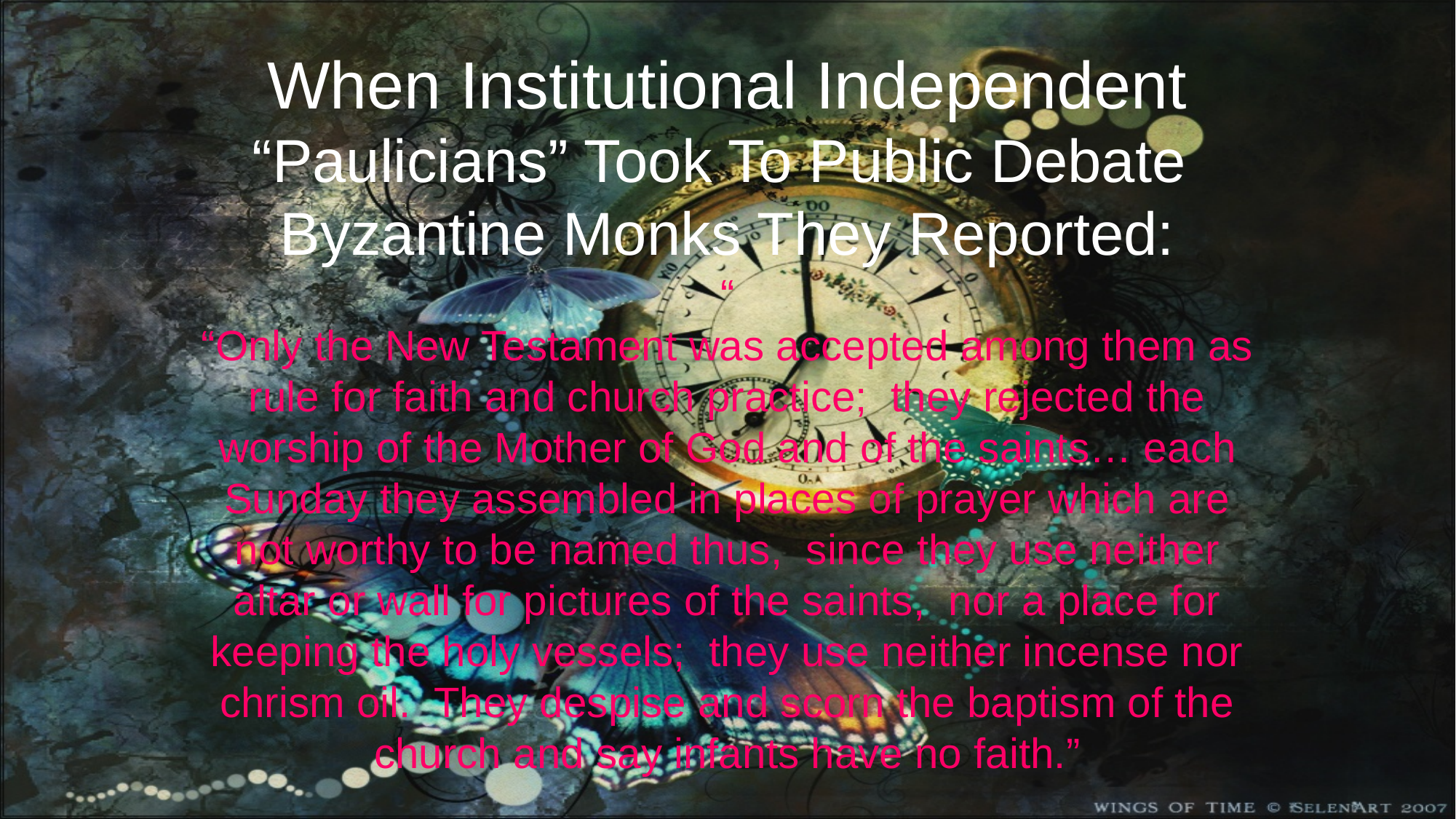

# When Institutional Independent “Paulicians” Took To Public Debate  Byzantine Monks They Reported: “ “Only the New Testament was accepted among them as rule for faith and church practice;  they rejected the worship of the Mother of God and of the saints… each Sunday they assembled in places of prayer which are not worthy to be named thus,  since they use neither altar or wall for pictures of the saints,  nor a place for keeping the holy vessels;  they use neither incense nor chrism oil.  They despise and scorn the baptism of the church and say infants have no faith.”